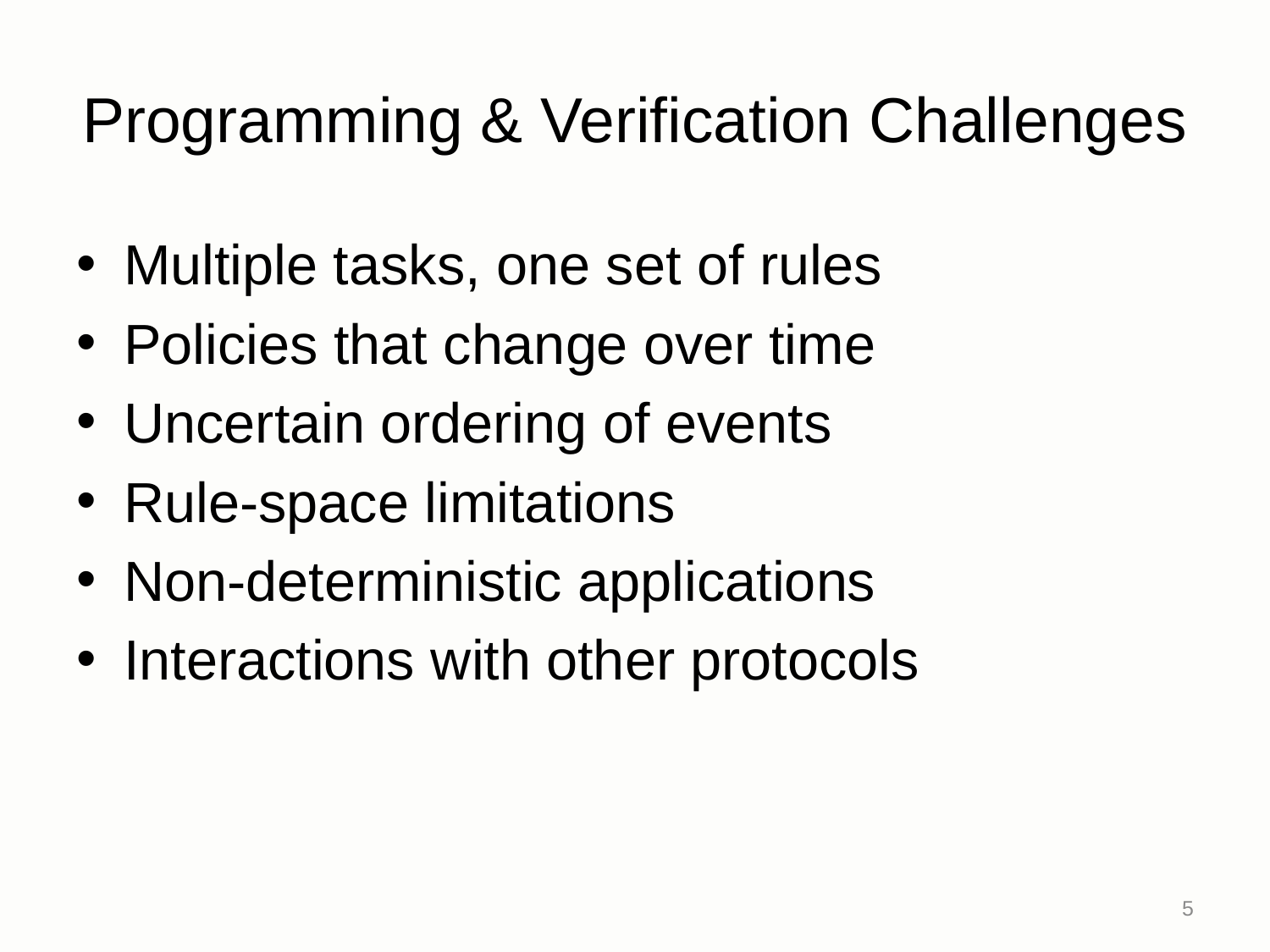

# Programming & Verification Challenges
Multiple tasks, one set of rules
Policies that change over time
Uncertain ordering of events
Rule-space limitations
Non-deterministic applications
Interactions with other protocols

5